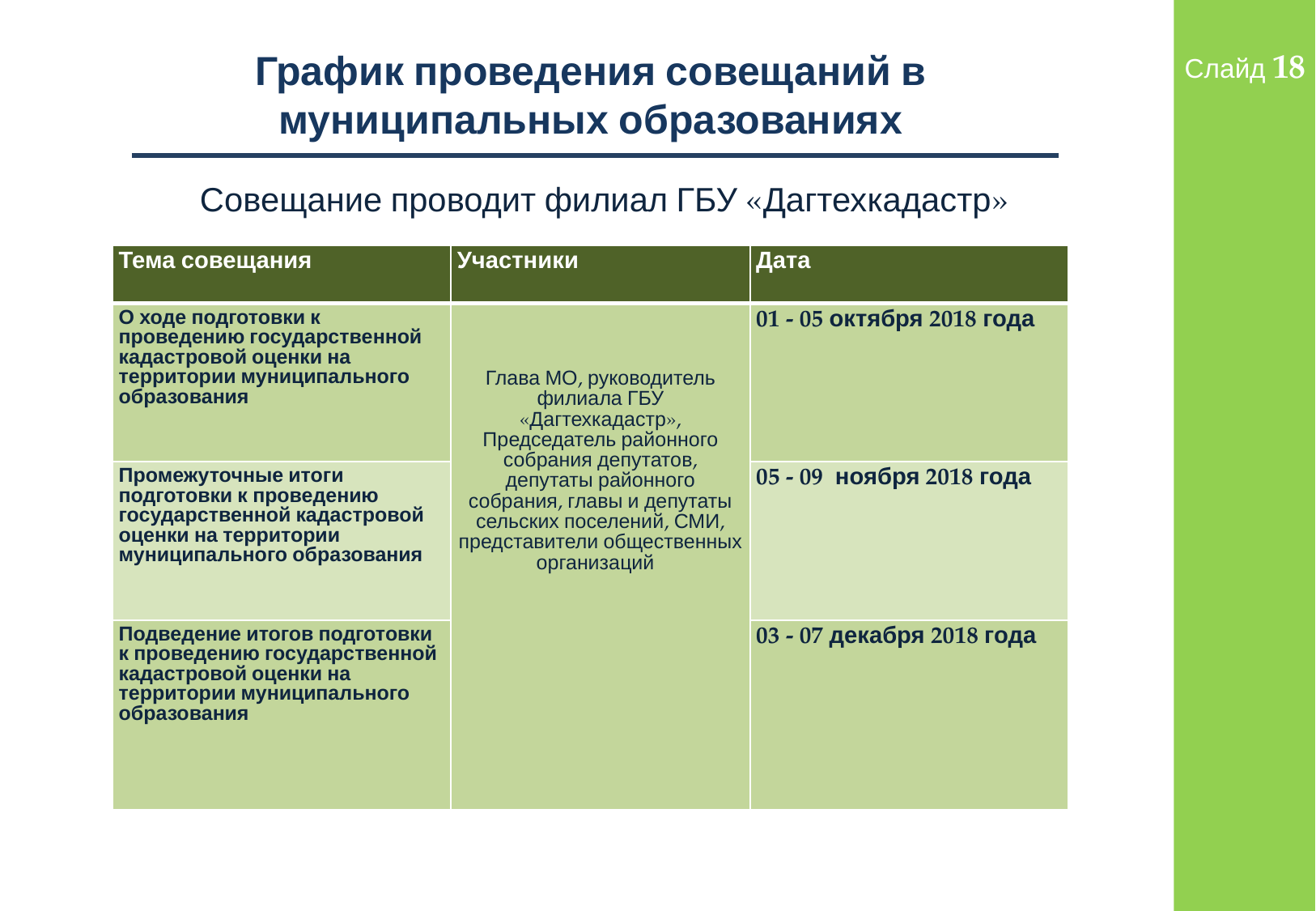

Слайд 18
График проведения совещаний в муниципальных образованиях

Совещание проводит филиал ГБУ «Дагтехкадастр»
| Тема совещания | Участники | Дата |
| --- | --- | --- |
| О ходе подготовки к проведению государственной кадастровой оценки на территории муниципального образования | Глава МО, руководитель филиала ГБУ «Дагтехкадастр», Председатель районного собрания депутатов, депутаты районного собрания, главы и депутаты сельских поселений, СМИ, представители общественных организаций | 01 - 05 октября 2018 года |
| Промежуточные итоги подготовки к проведению государственной кадастровой оценки на территории муниципального образования |  | 05 - 09 ноября 2018 года |
| Подведение итогов подготовки к проведению государственной кадастровой оценки на территории муниципального образования |  | 03 - 07 декабря 2018 года |